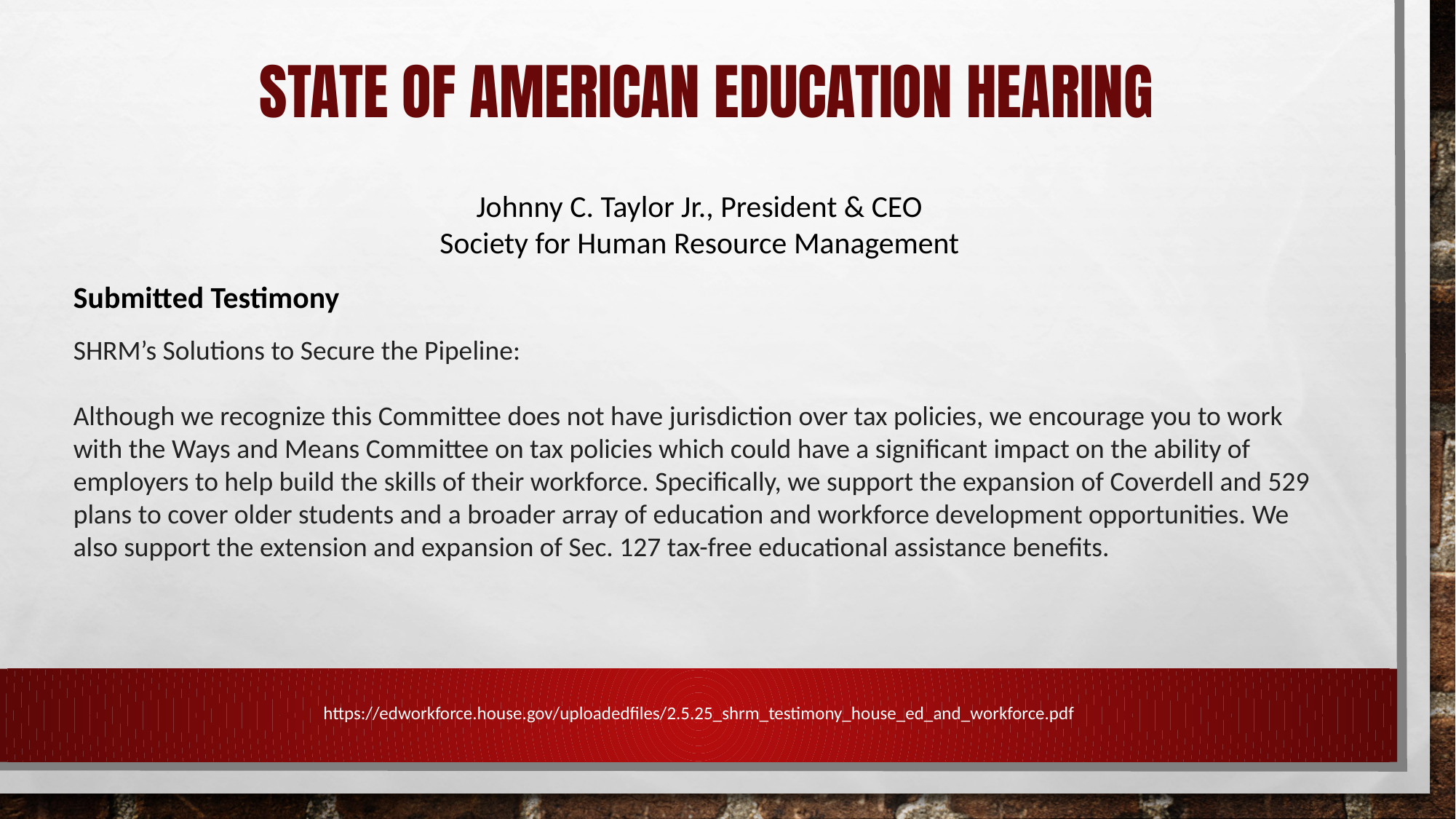

# State of American Education Hearing
Johnny C. Taylor Jr., President & CEO
Society for Human Resource Management

Submitted Testimony

SHRM’s Solutions to Secure the Pipeline:

Although we recognize this Committee does not have jurisdiction over tax policies, we encourage you to work with the Ways and Means Committee on tax policies which could have a significant impact on the ability of employers to help build the skills of their workforce. Specifically, we support the expansion of Coverdell and 529 plans to cover older students and a broader array of education and workforce development opportunities. We also support the extension and expansion of Sec. 127 tax-free educational assistance benefits.
https://edworkforce.house.gov/uploadedfiles/2.5.25_shrm_testimony_house_ed_and_workforce.pdf